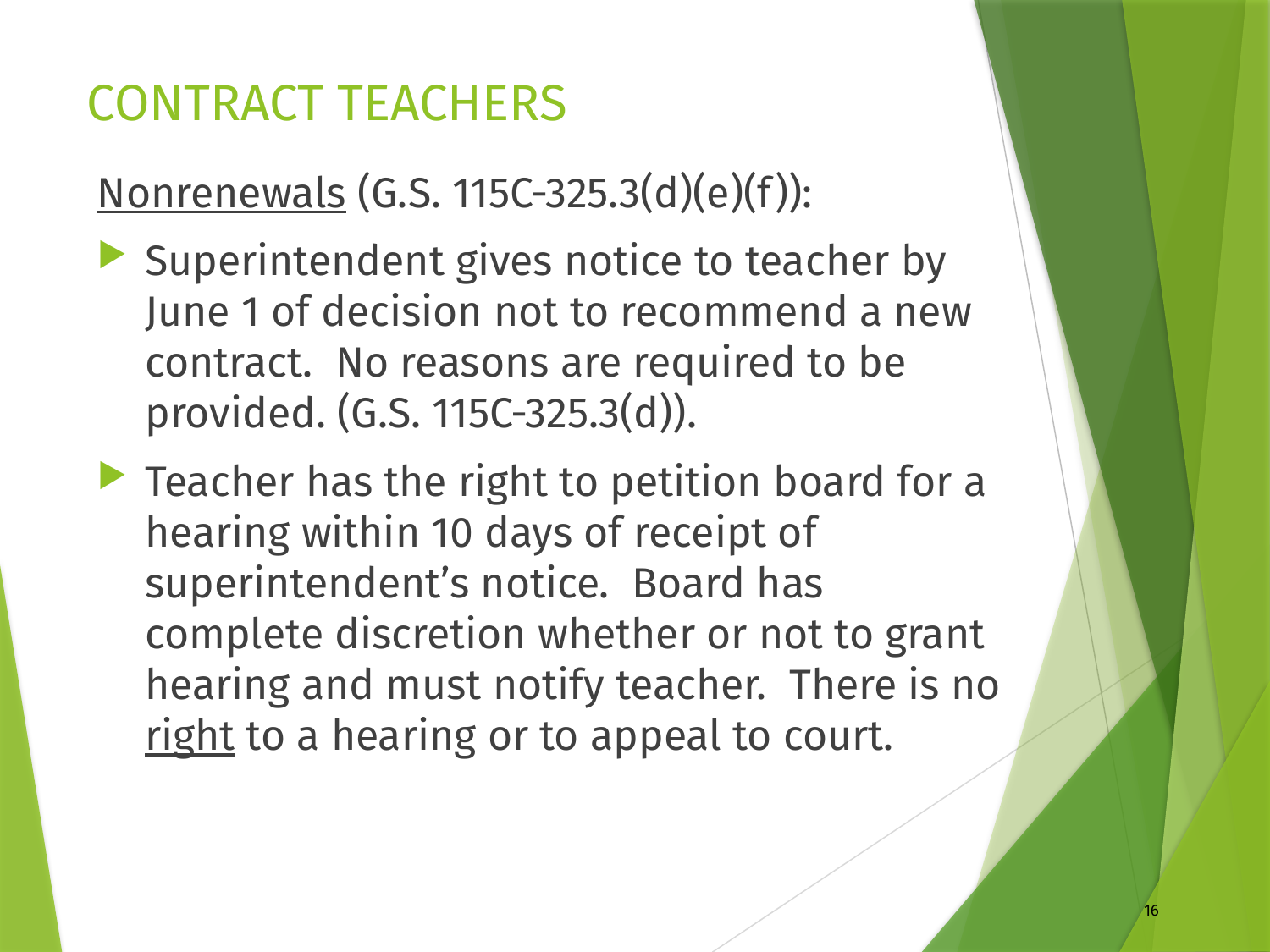

# CONTRACT TEACHERS
Nonrenewals (G.S. 115C-325.3(d)(e)(f)):
Superintendent gives notice to teacher by June 1 of decision not to recommend a new contract.  No reasons are required to be provided. (G.S. 115C-325.3(d)).
Teacher has the right to petition board for a hearing within 10 days of receipt of superintendent’s notice.  Board has complete discretion whether or not to grant hearing and must notify teacher.  There is no right to a hearing or to appeal to court.
16